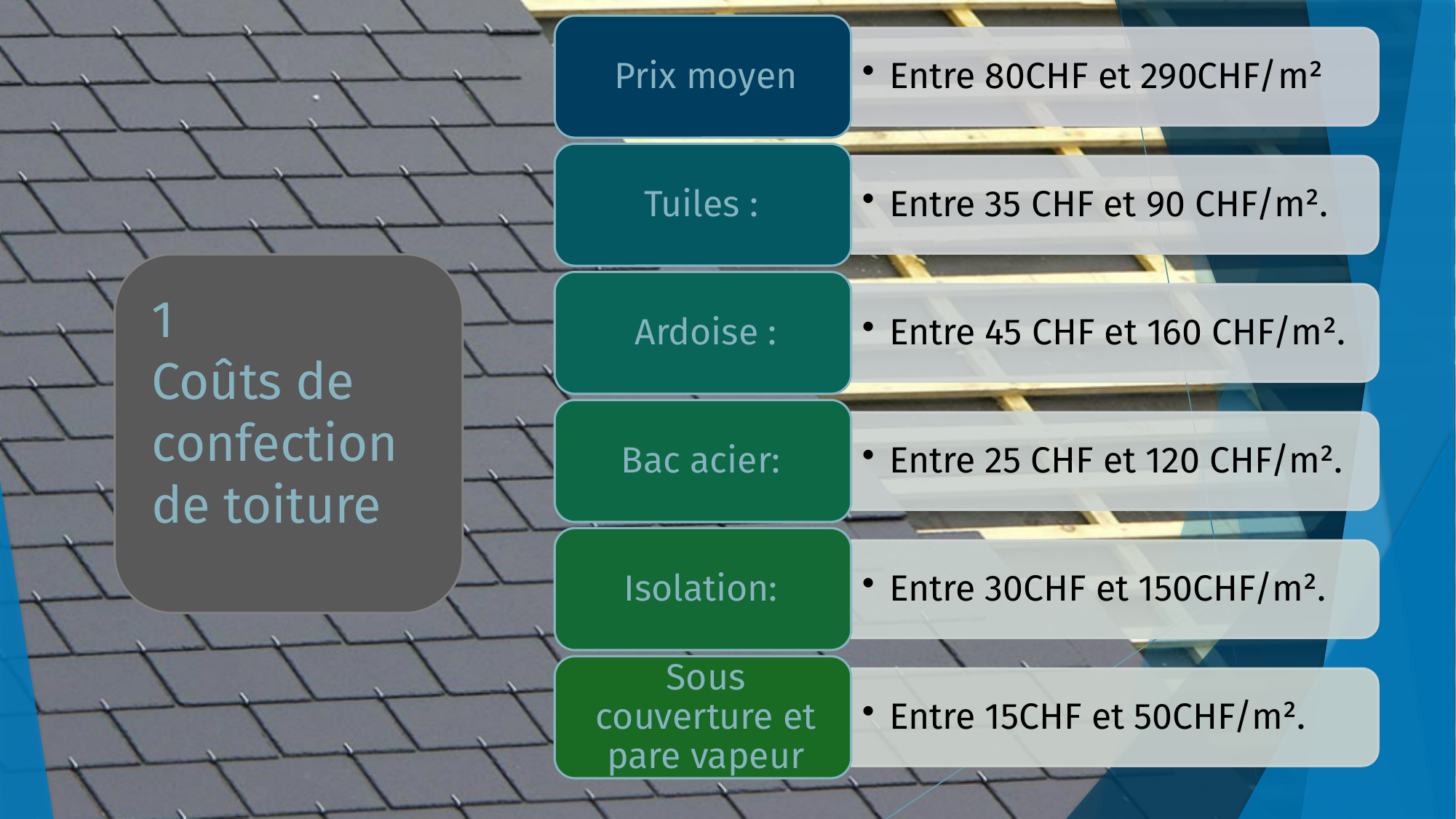

Entre 80CHF et 290CHF/m²
Prix moyen
Entre 35 CHF et 90 CHF/m².
Tuiles :
Entre 45 CHF et 160 CHF/m².
Ardoise :
Entre 25 CHF et 120 CHF/m².
Bac acier:
Entre 30CHF et 150CHF/m².
Isolation:
Entre 15CHF et 50CHF/m².
Sous couverture et pare vapeur

# 1 Coûts de        confection   de toiture